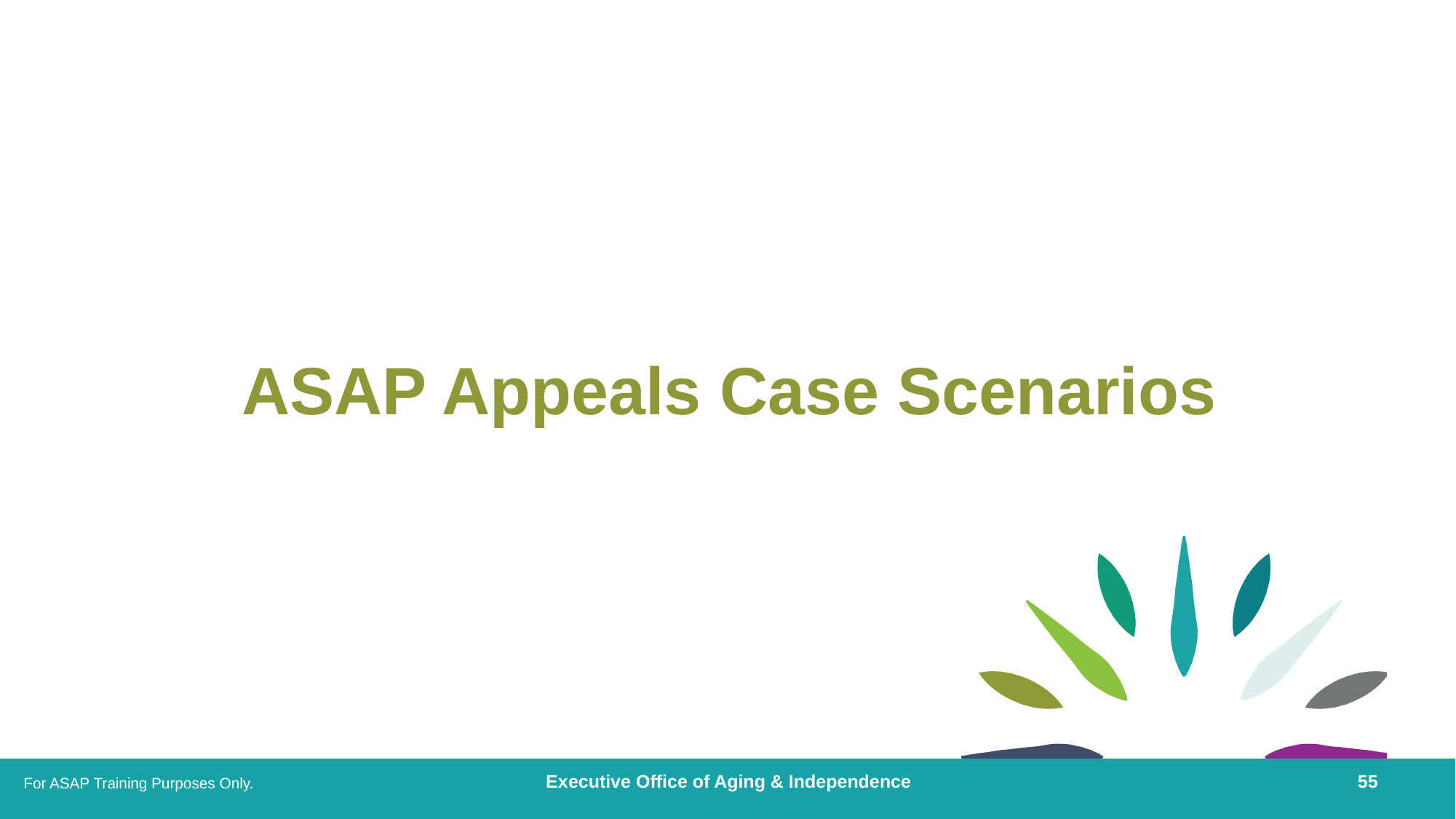

# ASAP Appeals Case Scenarios
For ASAP Training Purposes Only.